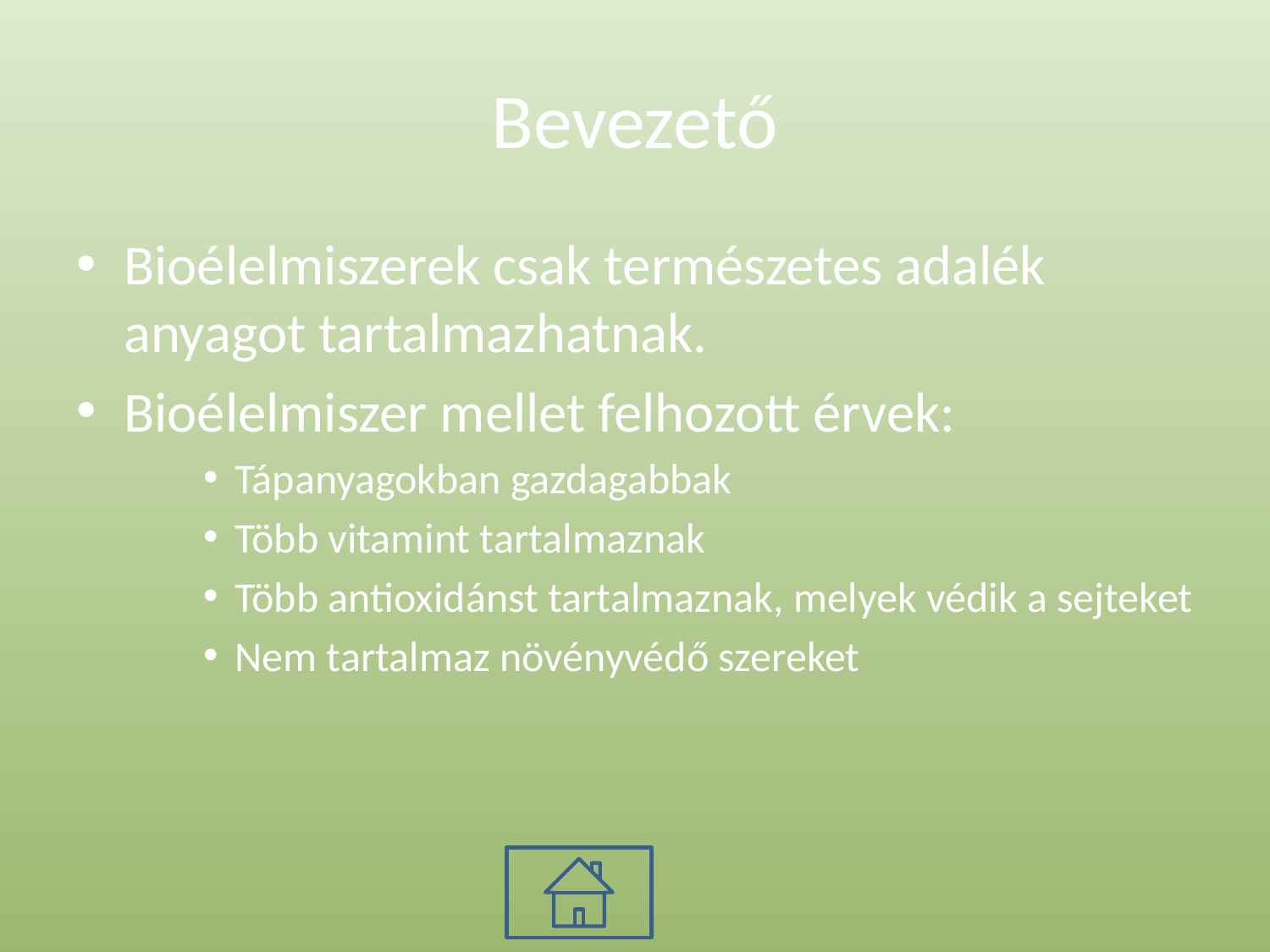

# Bevezető
Bioélelmiszerek csak természetes adalék anyagot tartalmazhatnak.
Bioélelmiszer mellet felhozott érvek:
Tápanyagokban gazdagabbak
Több vitamint tartalmaznak
Több antioxidánst tartalmaznak, melyek védik a sejteket
Nem tartalmaz növényvédő szereket